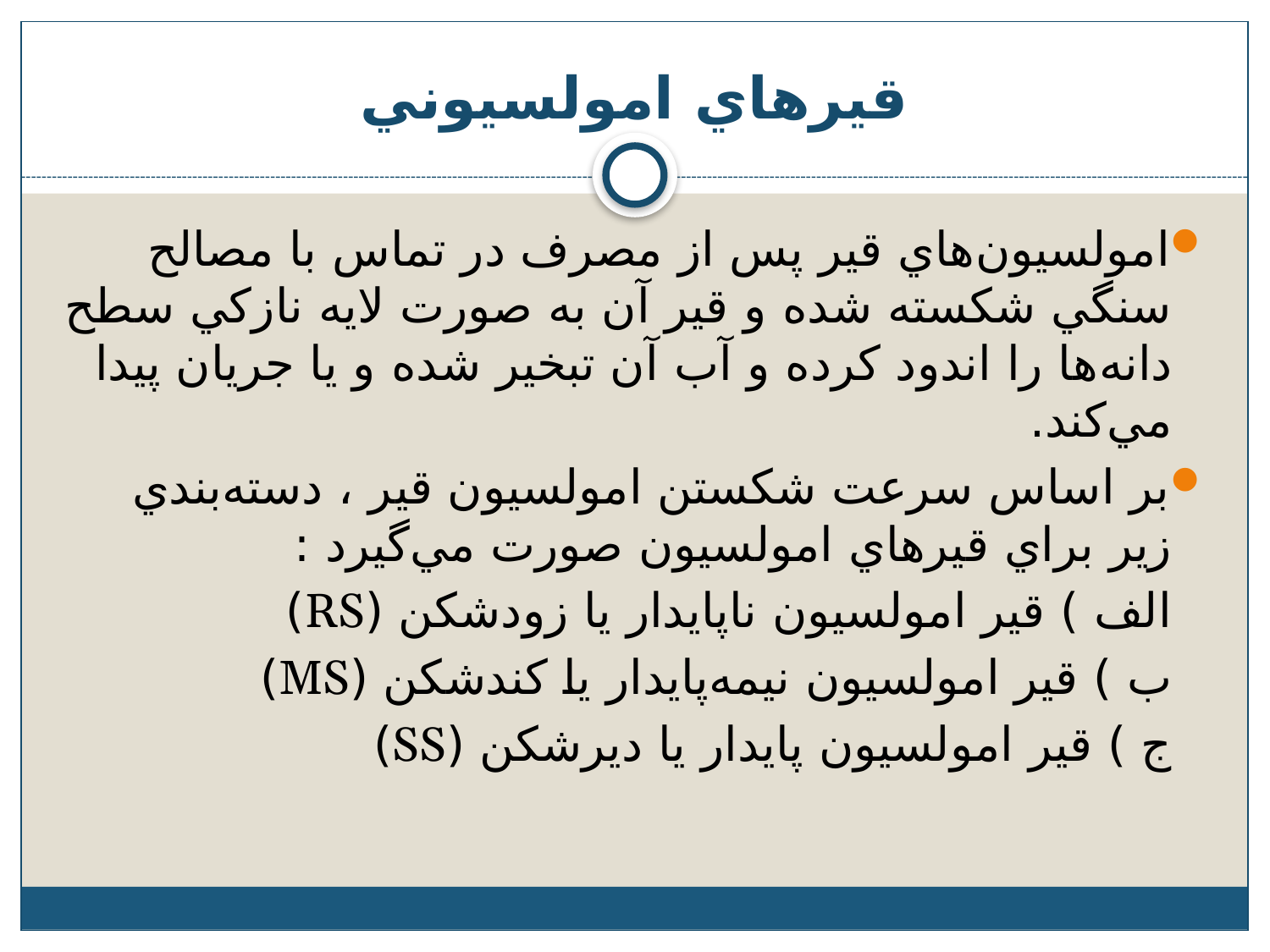

# قيرهاي امولسيوني
امولسيون‌هاي قير پس از مصرف در تماس با مصالح سنگي شکسته شده و قير آن به صورت لايه‌ نازکي سطح دانه‌ها را اندود کرده و آب آن تبخير شده و يا جريان پيدا مي‌کند.
بر اساس سرعت شکستن امولسيون قير ، دسته‌بندي زير براي قيرهاي امولسيون صورت مي‌گيرد :
		الف ) قير امولسيون ناپايدار يا زودشکن (RS)
		ب ) قير امولسيون نيمه‌پايدار يا کندشکن (MS)
		ج ) قير امولسيون پايدار يا ديرشکن (SS)